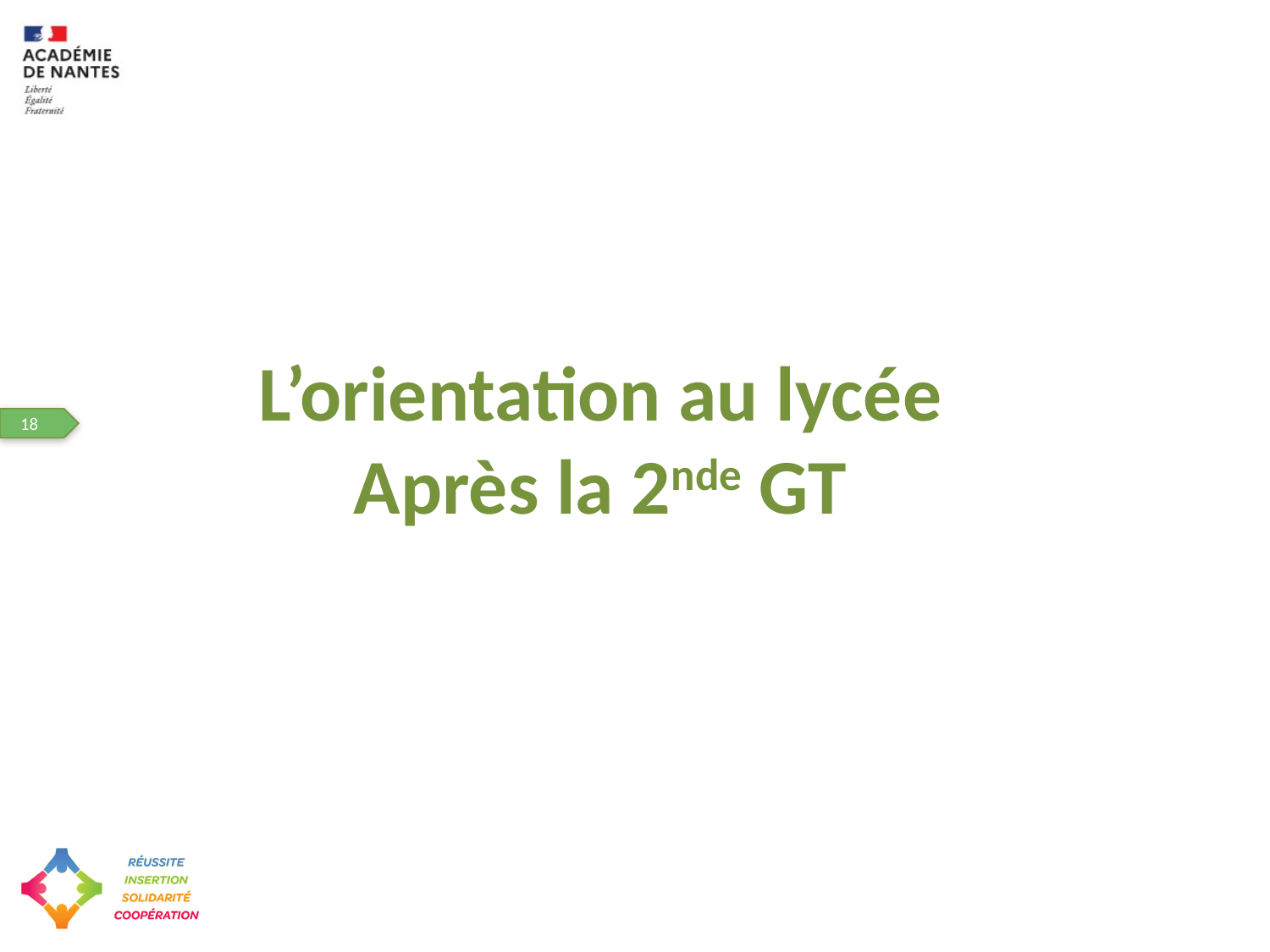

# L’orientation au lycée Après la 2nde GT